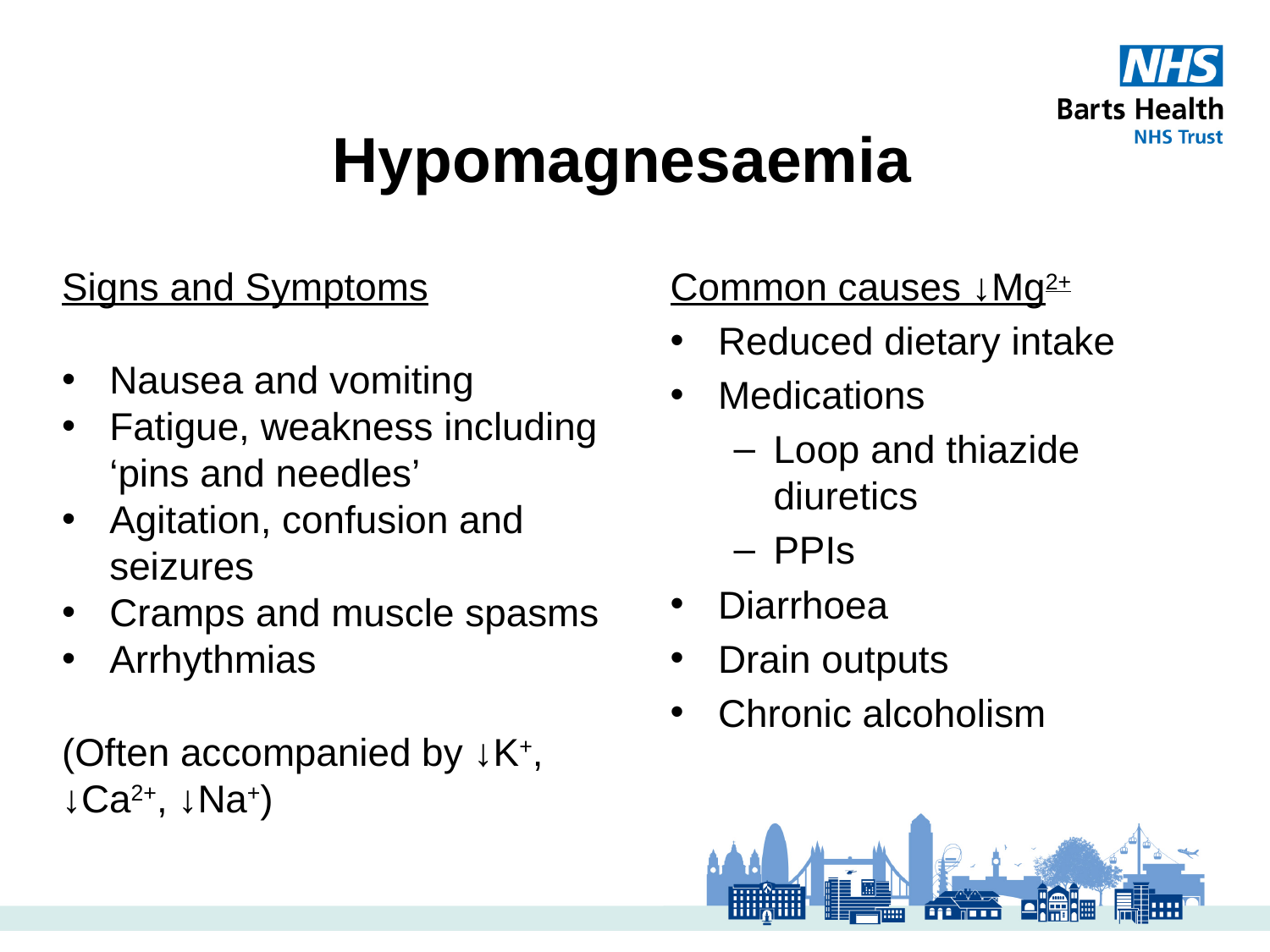

# Hypomagnesaemia
Signs and Symptoms

Nausea and vomiting
Fatigue, weakness including ‘pins and needles’
Agitation, confusion and seizures
Cramps and muscle spasms
Arrhythmias

(Often accompanied by ↓K+,  ↓Ca2+, ↓Na+)
Common causes ↓Mg2+
Reduced dietary intake
Medications
Loop and thiazide diuretics
PPIs
Diarrhoea
Drain outputs
Chronic alcoholism